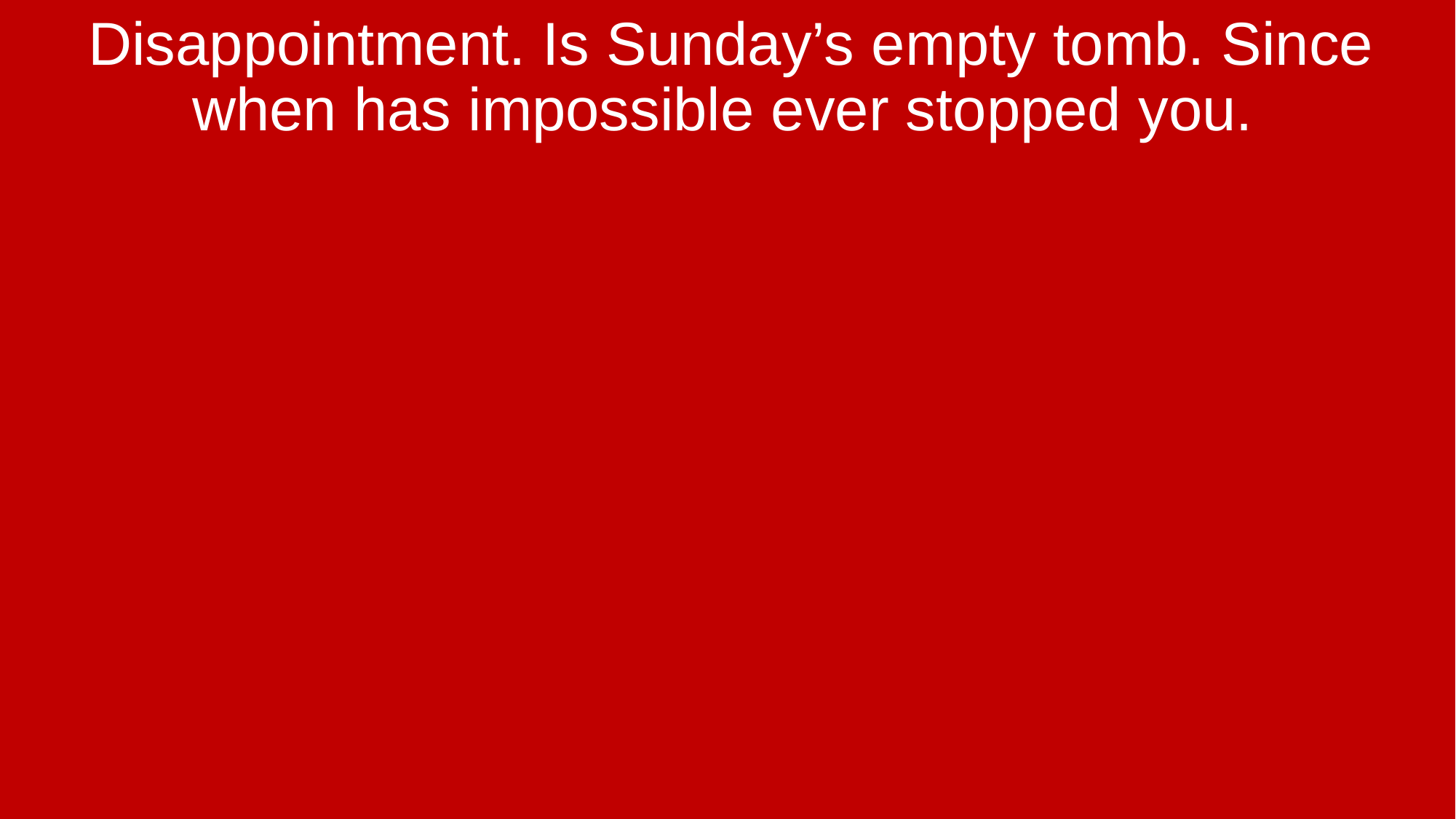

Disappointment. Is Sunday’s empty tomb. Since when has impossible ever stopped you.